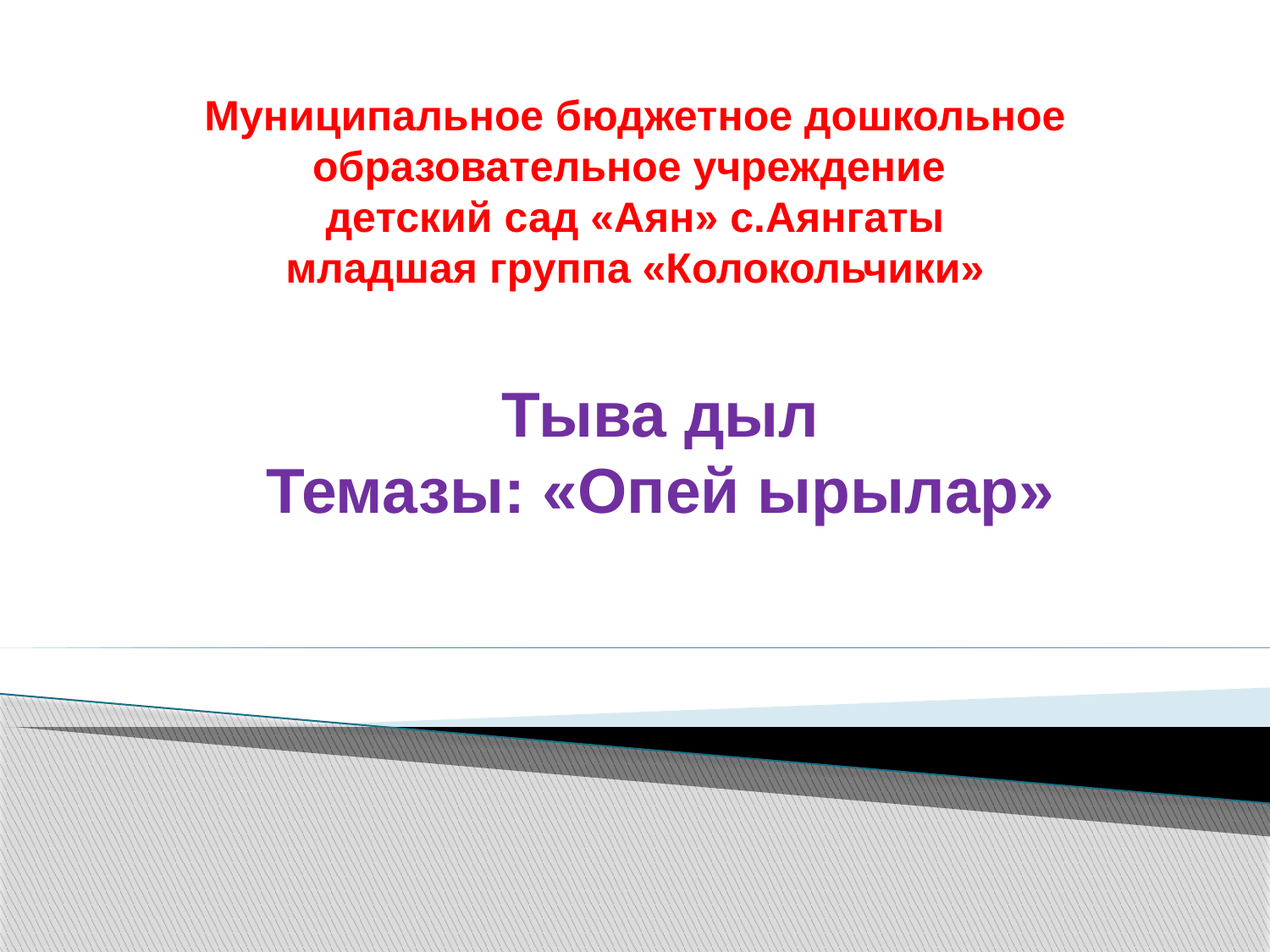

# Муниципальное бюджетное дошкольное образовательное учреждение детский сад «Аян» с.Аянгаты младшая группа «Колокольчики»
Тыва дыл
Темазы: «Опей ырылар»